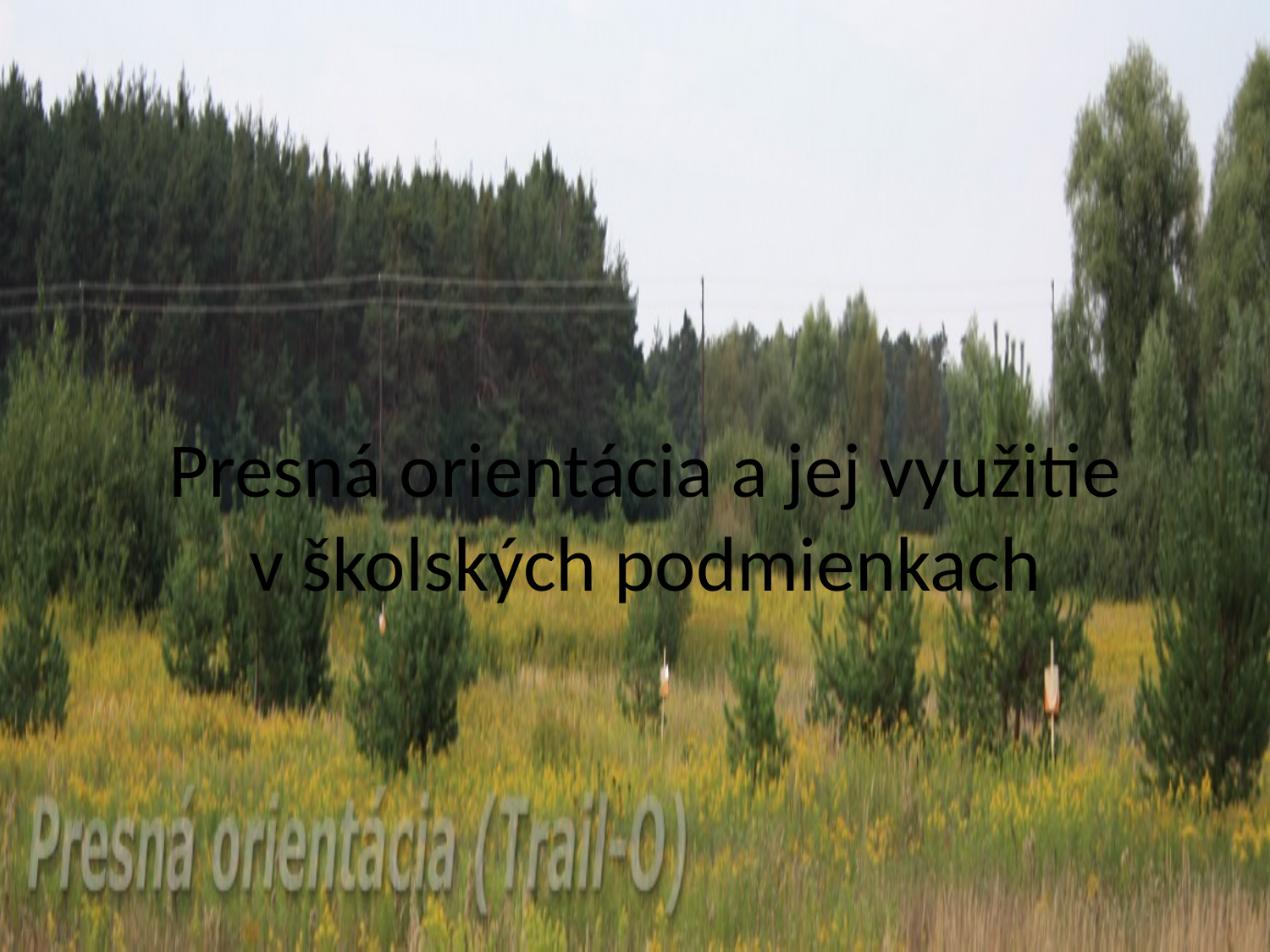

# Presná orientácia a jej využitie v školských podmienkach